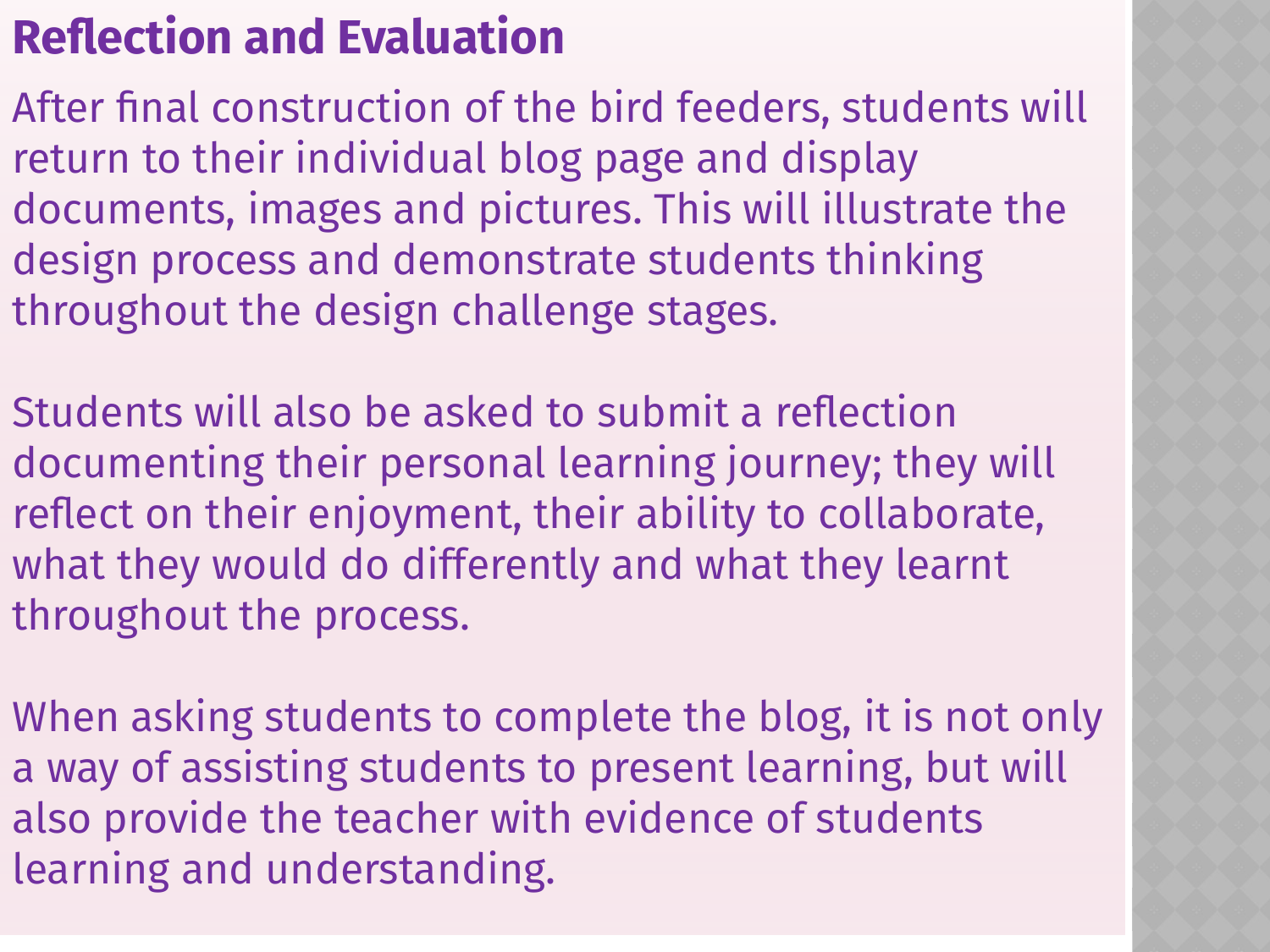

Reflection and Evaluation

After final construction of the bird feeders, students will return to their individual blog page and display documents, images and pictures. This will illustrate the design process and demonstrate students thinking throughout the design challenge stages.

Students will also be asked to submit a reflection documenting their personal learning journey; they will reflect on their enjoyment, their ability to collaborate, what they would do differently and what they learnt throughout the process.

When asking students to complete the blog, it is not only a way of assisting students to present learning, but will also provide the teacher with evidence of students learning and understanding.